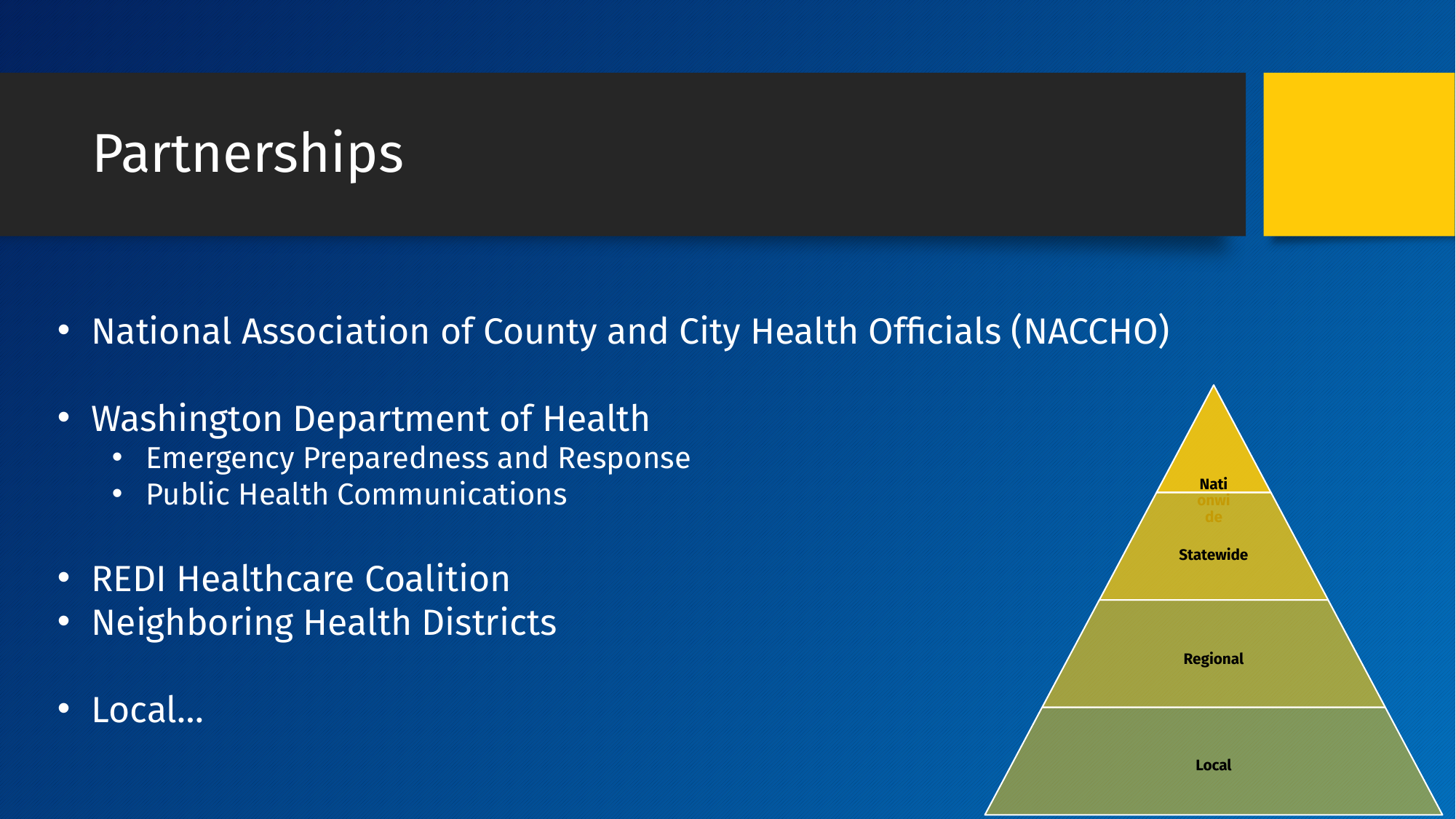

# Partnerships

National Association of County and City Health Officials (NACCHO)

Washington Department of Health
Emergency Preparedness and Response
Public Health Communications

REDI Healthcare Coalition
Neighboring Health Districts

Local…

Nationwide
Statewide
Regional
Local